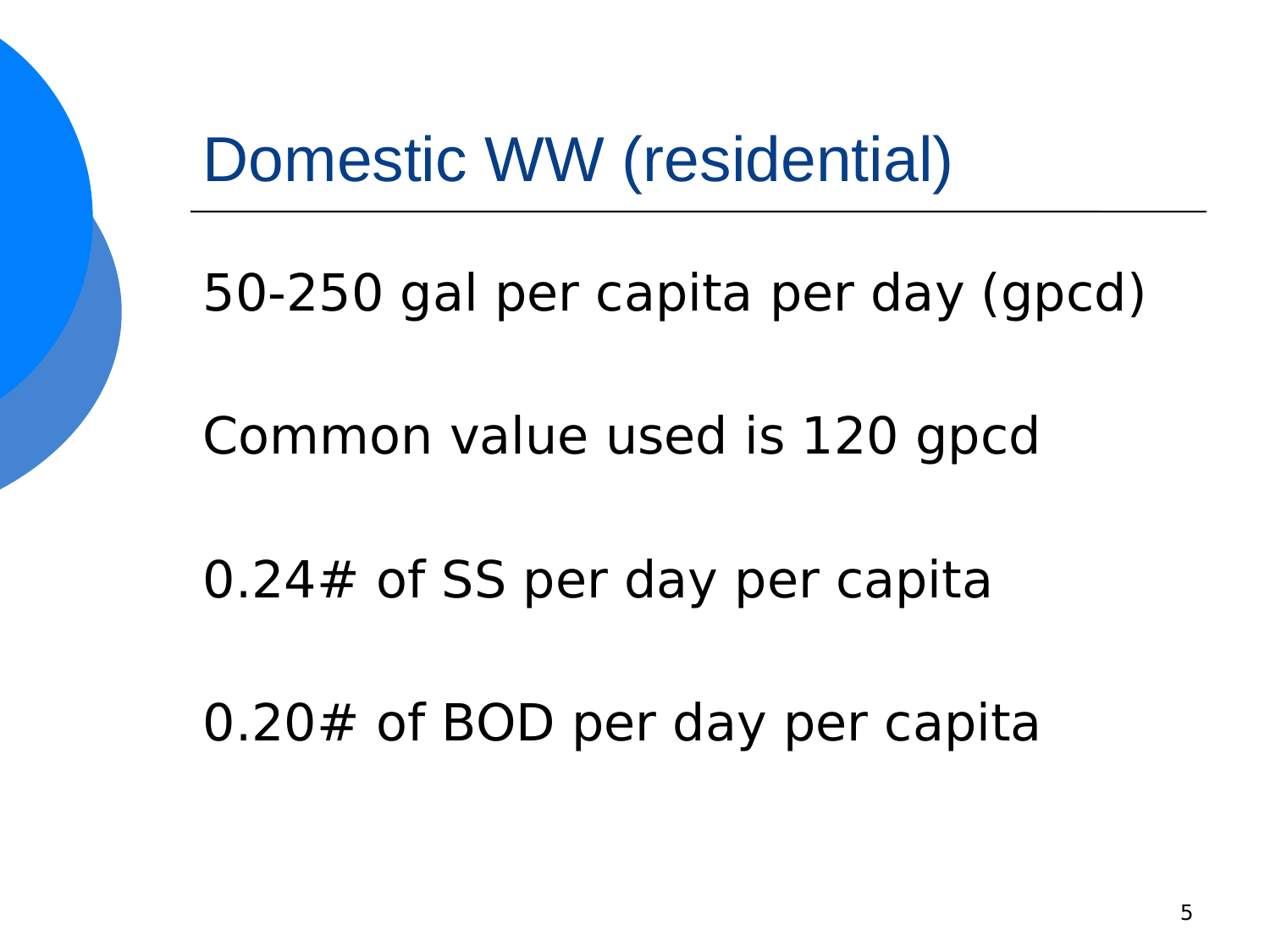

# Domestic WW (residential)
50-250 gal per capita per day (gpcd)

Common value used is 120 gpcd

0.24# of SS per day per capita

0.20# of BOD per day per capita

5